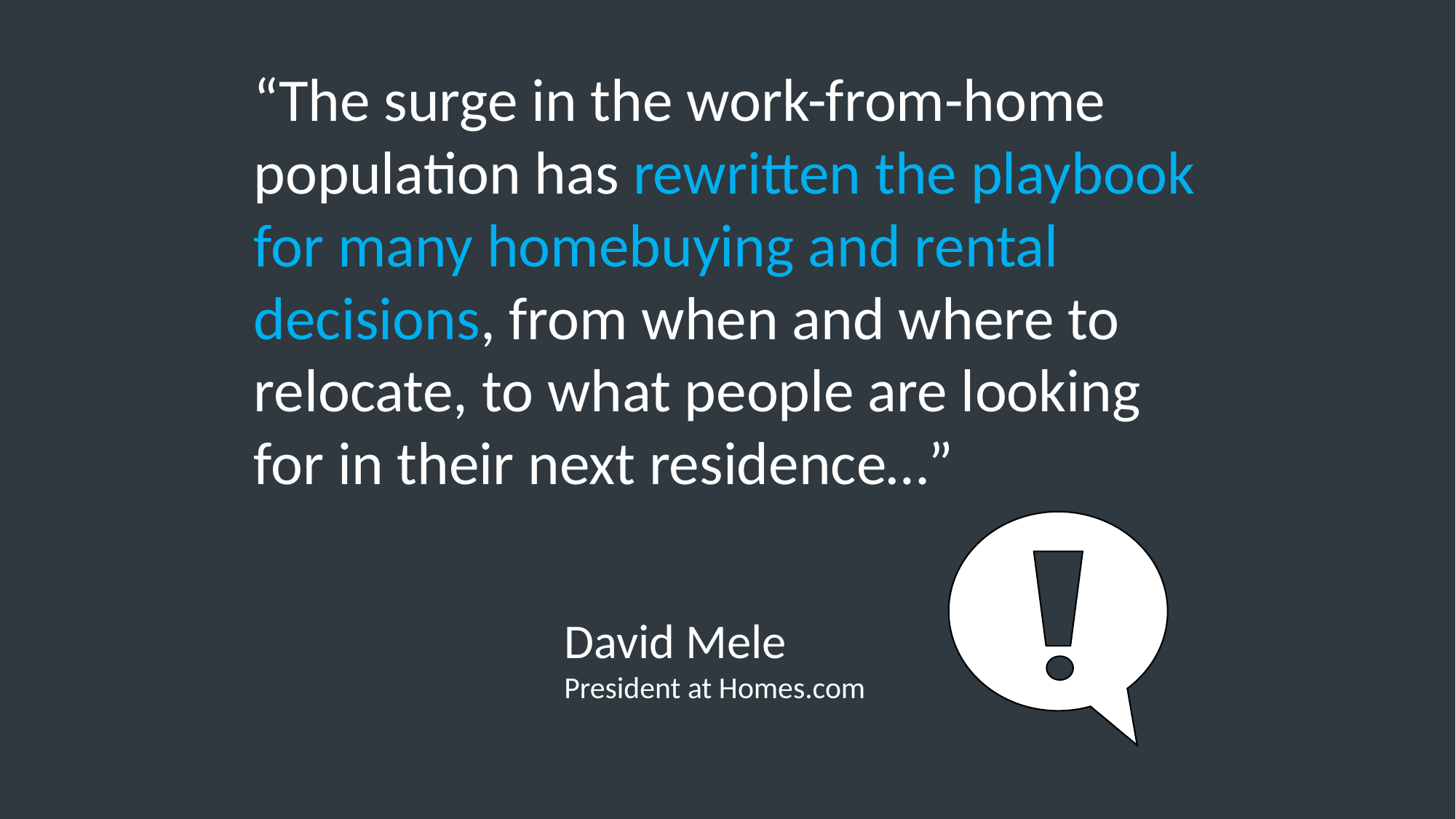

“The surge in the work-from-home population has rewritten the playbook for many homebuying and rental decisions, from when and where to relocate, to what people are looking for in their next residence…”

David Mele
President at Homes.com